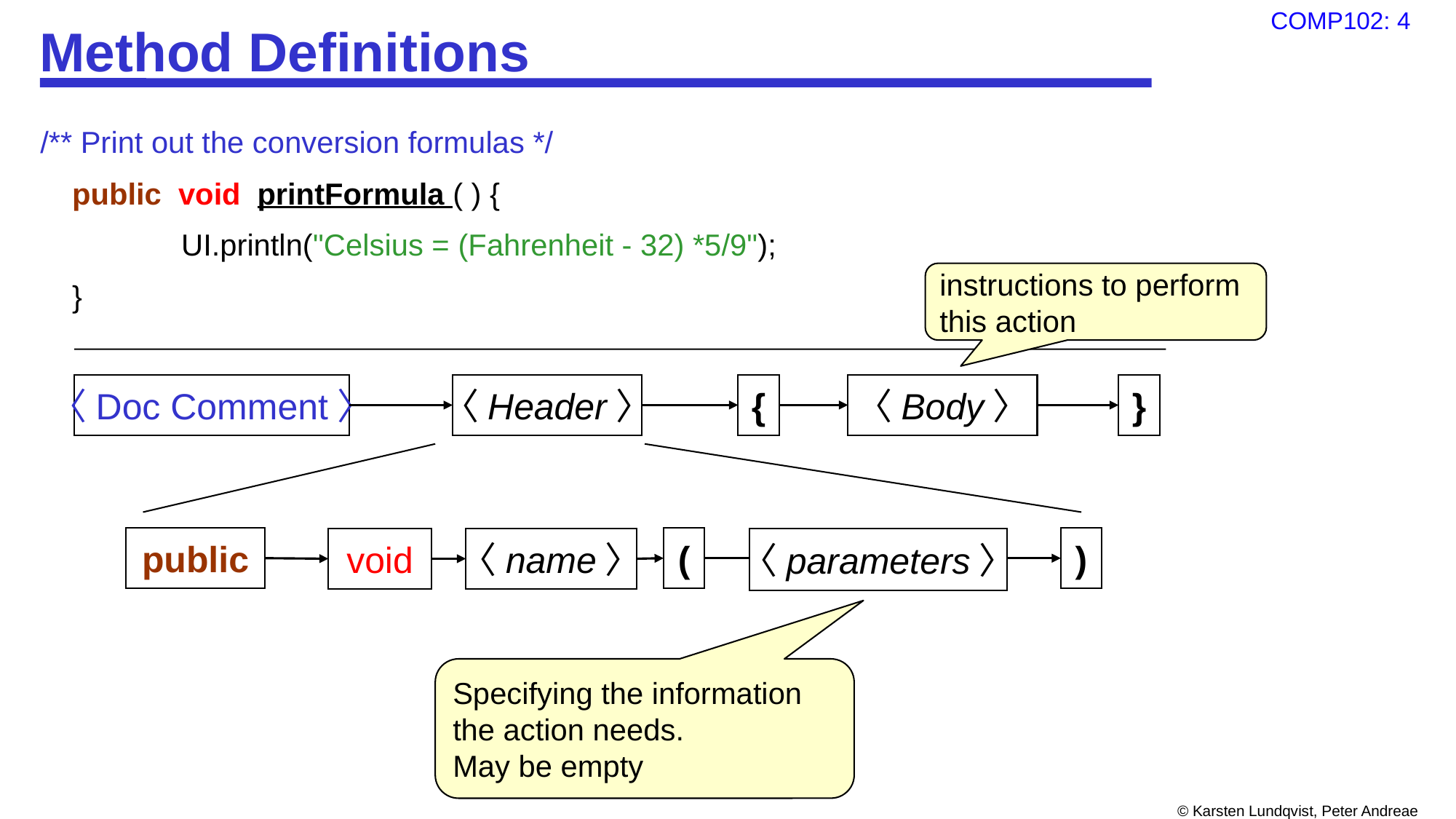

# Method Definitions
/** Print out the conversion formulas */
	public  void  printFormula ( ) {
		UI.println("Celsius = (Fahrenheit - 32) *5/9");
	}

instructions to perform this action

〈Doc Comment〉
〈Header〉
{
〈Body〉
}
public
(
)
void
〈name〉
〈parameters〉
Specifying the information the action needs.
May be empty